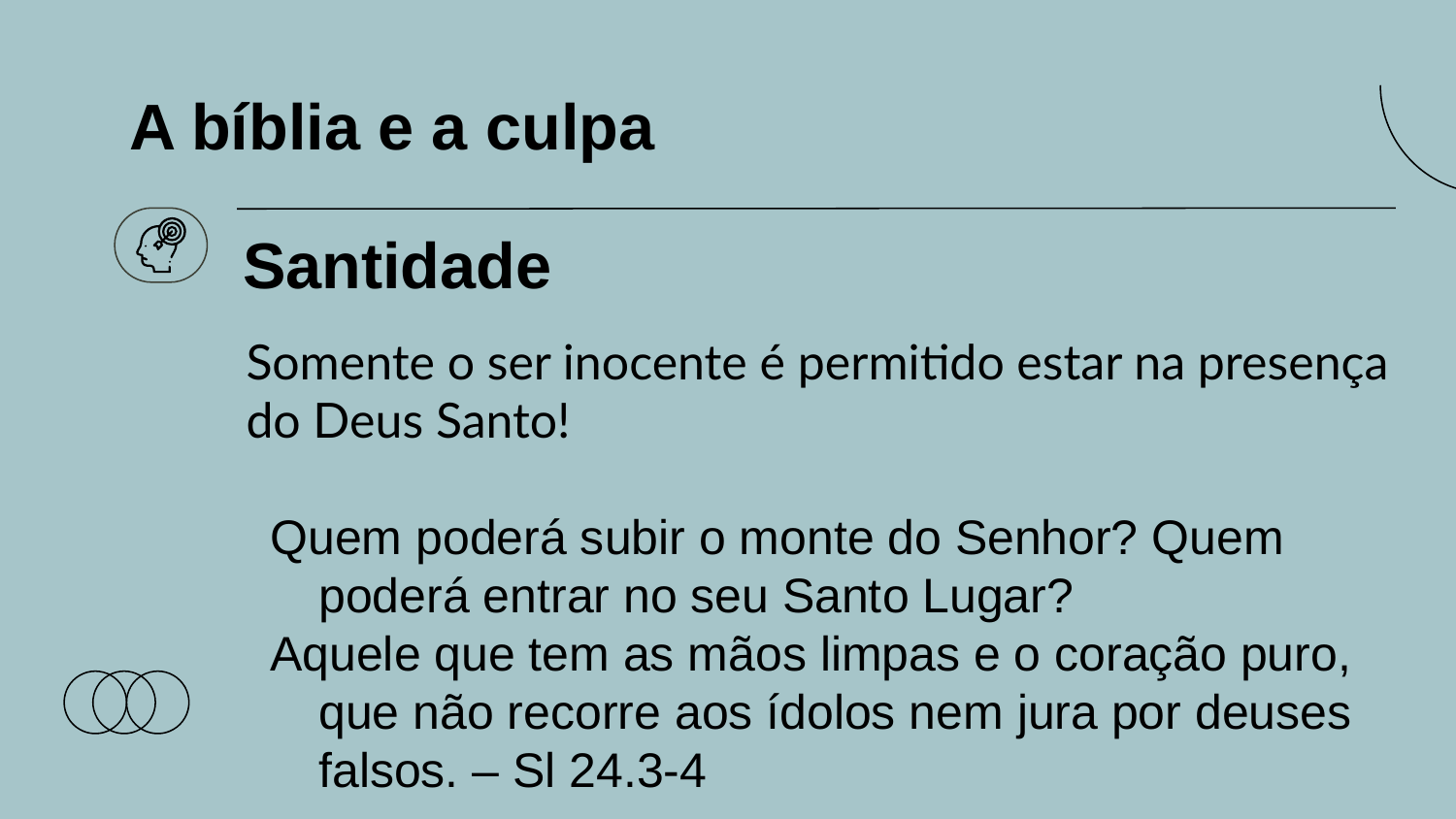

# A bíblia e a culpa

Santidade
Somente o ser inocente é permitido estar na presença do Deus Santo!

Quem poderá subir o monte do Senhor? Quem poderá entrar no seu Santo Lugar?
Aquele que tem as mãos limpas e o coração puro, que não recorre aos ídolos nem jura por deuses falsos. – Sl 24.3-4